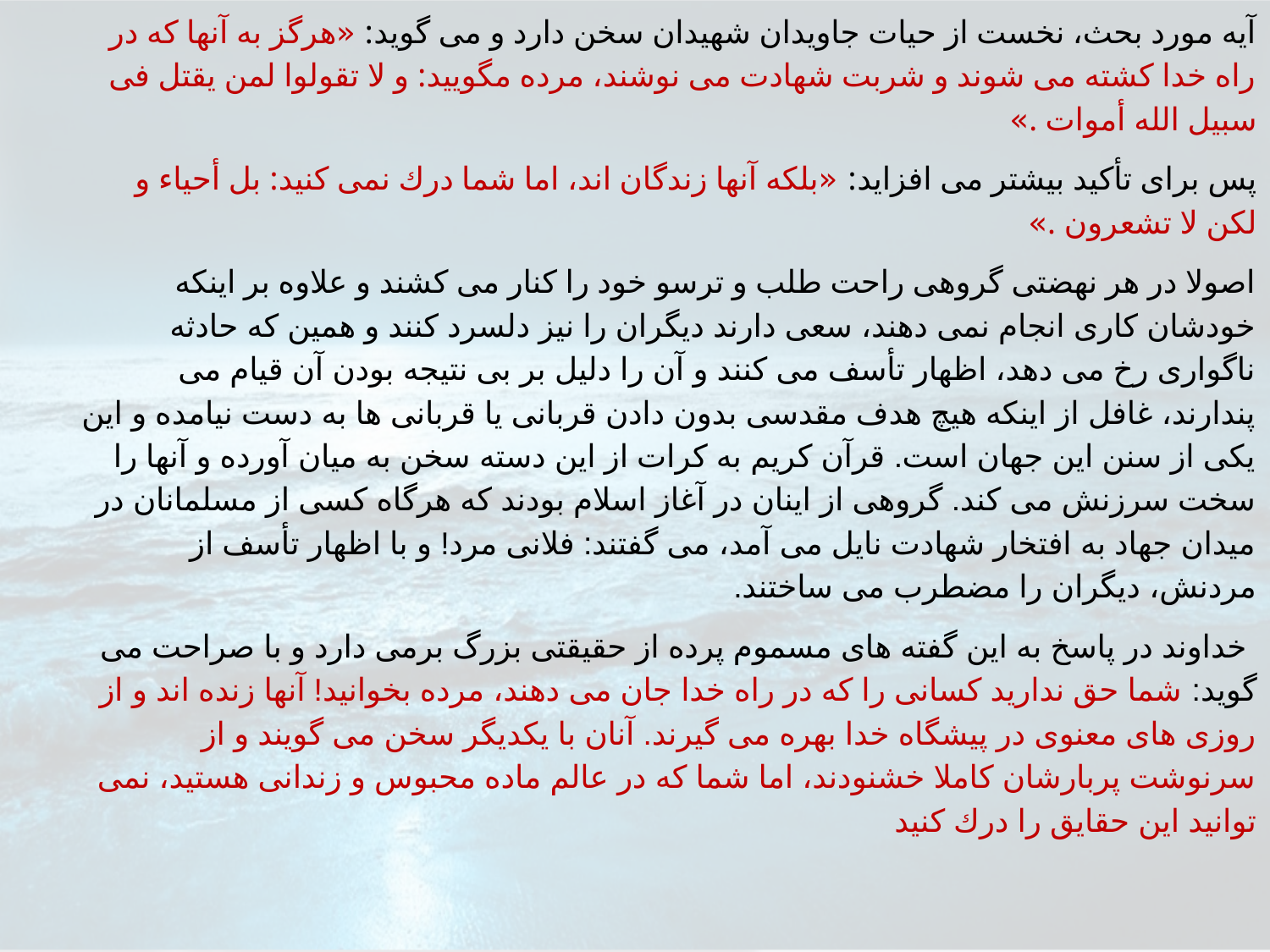

آيه مورد بحث، نخست از حيات جاويدان شهيدان سخن دارد و مى گويد: «هرگز به آنها كه در راه خدا كشته مى شوند و شربت شهادت مى نوشند، مرده مگوييد: و لا تقولوا لمن يقتل فى سبيل الله أموات .»
پس براى تأكيد بيشتر مى افزايد: «بلكه آنها زندگان اند، اما شما درك نمى كنيد: بل أحياء و لكن لا تشعرون .»
اصولا در هر نهضتى گروهى راحت طلب و ترسو خود را كنار مى كشند و علاوه بر اينكه خودشان كارى انجام نمى دهند، سعى دارند ديگران را نيز دلسرد كنند و همين كه حادثه ناگوارى رخ مى دهد، اظهار تأسف مى كنند و آن را دليل بر بى نتيجه بودن آن قيام مى پندارند، غافل از اينكه هيچ هدف مقدسى بدون دادن قربانى يا قربانى ها به دست نيامده و اين يكى از سنن اين جهان است. قرآن كريم به كرات از اين دسته سخن به ميان آورده و آنها را سخت سرزنش مى كند. گروهى از اينان در آغاز اسلام بودند كه هرگاه كسى از مسلمانان در ميدان جهاد به افتخار شهادت نايل مى آمد، مى گفتند: فلانى مرد! و با اظهار تأسف از مردنش، ديگران را مضطرب مى ساختند.
 خداوند در پاسخ به اين گفته هاى مسموم پرده از حقيقتى بزرگ برمى دارد و با صراحت مى گويد: شما حق نداريد كسانى را كه در راه خدا جان مى دهند، مرده بخوانيد! آنها زنده اند و از روزى هاى معنوى در پيشگاه خدا بهره مى گيرند. آنان با يكديگر سخن مى گويند و از سرنوشت پربارشان كاملا خشنودند، اما شما كه در عالم ماده محبوس و زندانى هستيد، نمى توانيد اين حقايق را درك كنيد